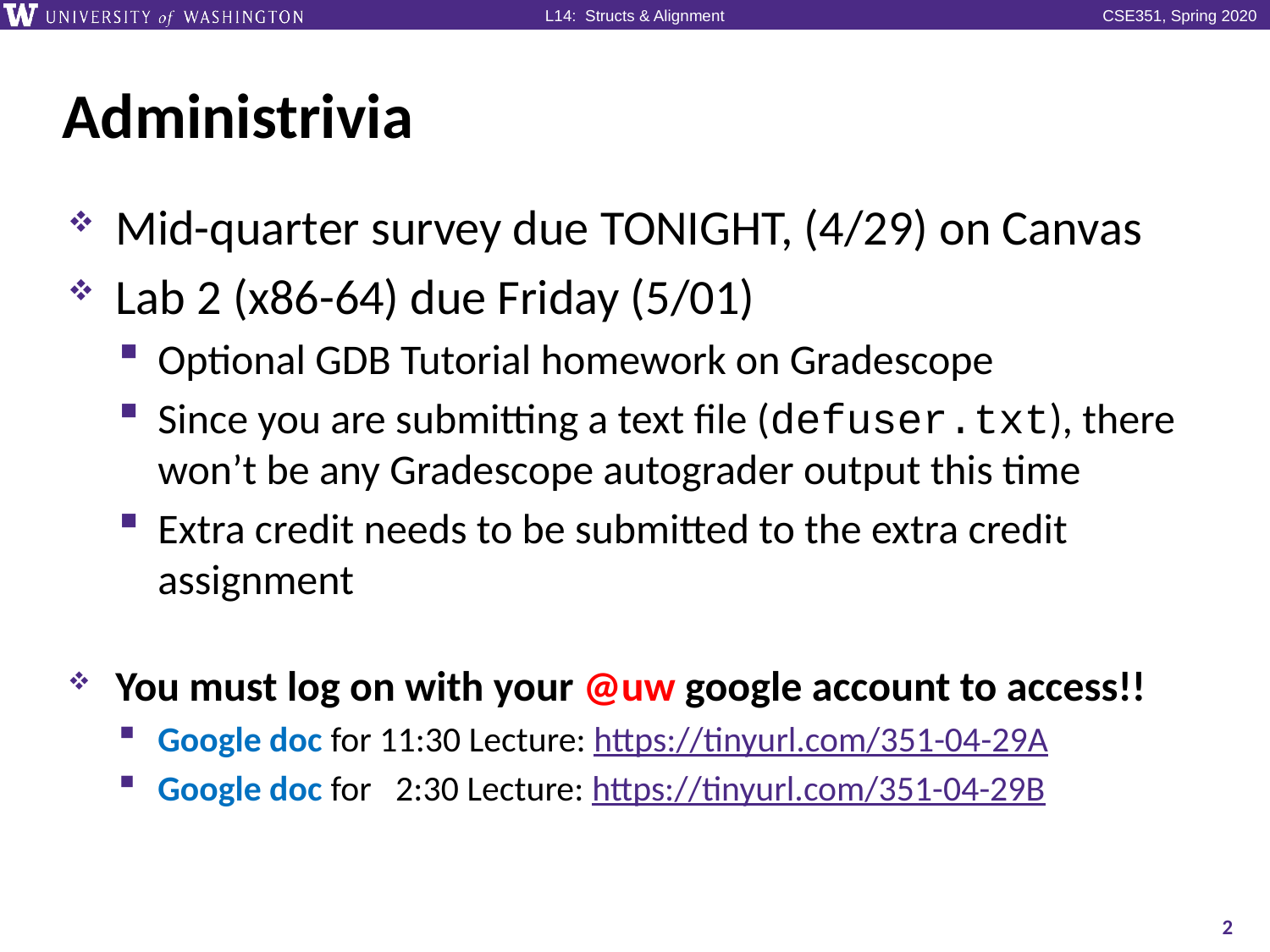

# Administrivia
Mid-quarter survey due TONIGHT, (4/29) on Canvas
Lab 2 (x86-64) due Friday (5/01)
Optional GDB Tutorial homework on Gradescope
Since you are submitting a text file (defuser.txt), there won’t be any Gradescope autograder output this time
Extra credit needs to be submitted to the extra credit assignment

You must log on with your @uw google account to access!!
Google doc for 11:30 Lecture: https://tinyurl.com/351-04-29A
Google doc for   2:30 Lecture: https://tinyurl.com/351-04-29B

2